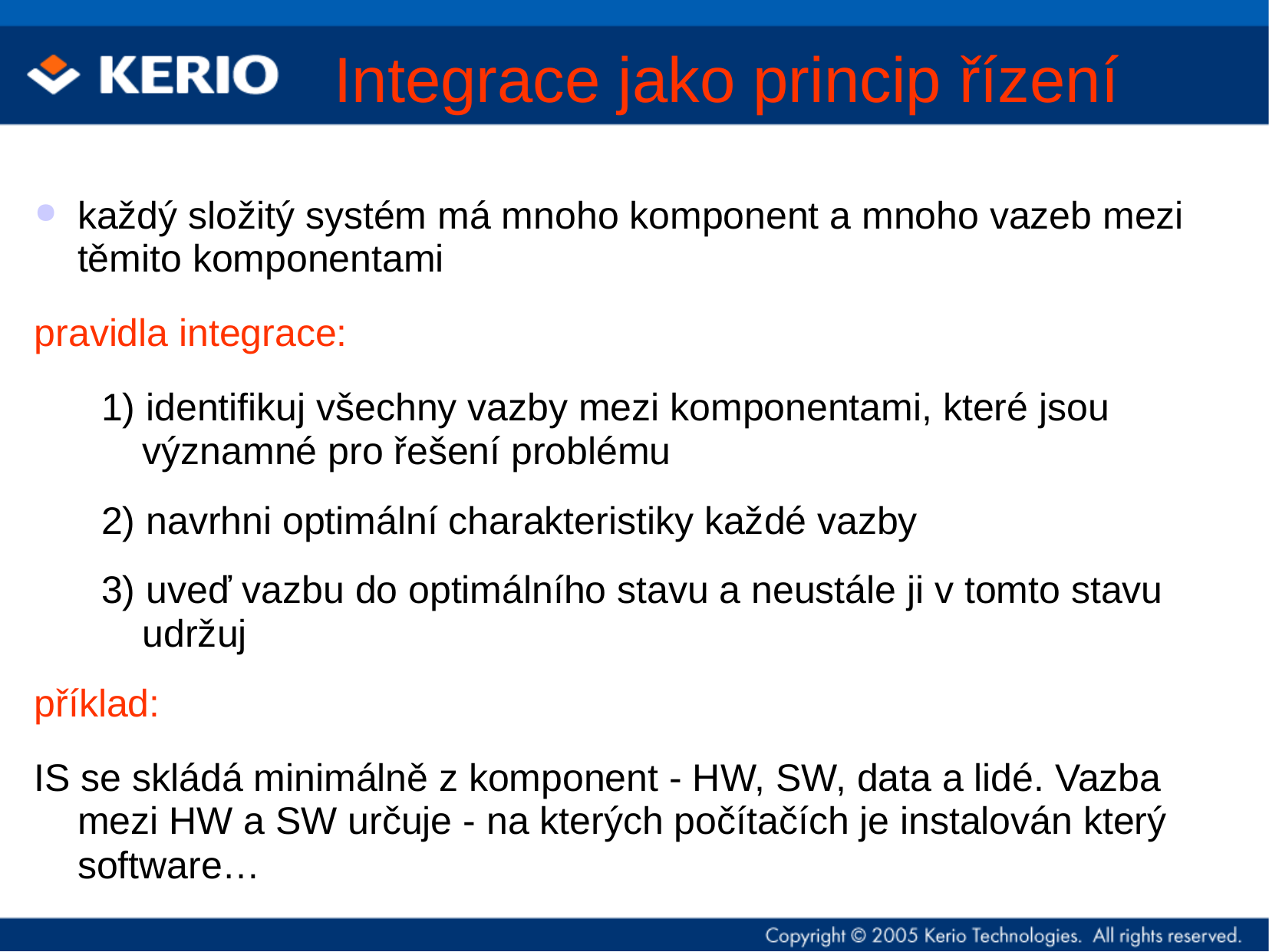

# Integrace jako princip řízení
každý složitý systém má mnoho komponent a mnoho vazeb mezi těmito komponentami
pravidla integrace:
1) identifikuj všechny vazby mezi komponentami, které jsou významné pro řešení problému
2) navrhni optimální charakteristiky každé vazby
3) uveď vazbu do optimálního stavu a neustále ji v tomto stavu udržuj
příklad:
IS se skládá minimálně z komponent - HW, SW, data a lidé. Vazba mezi HW a SW určuje - na kterých počítačích je instalován který software…